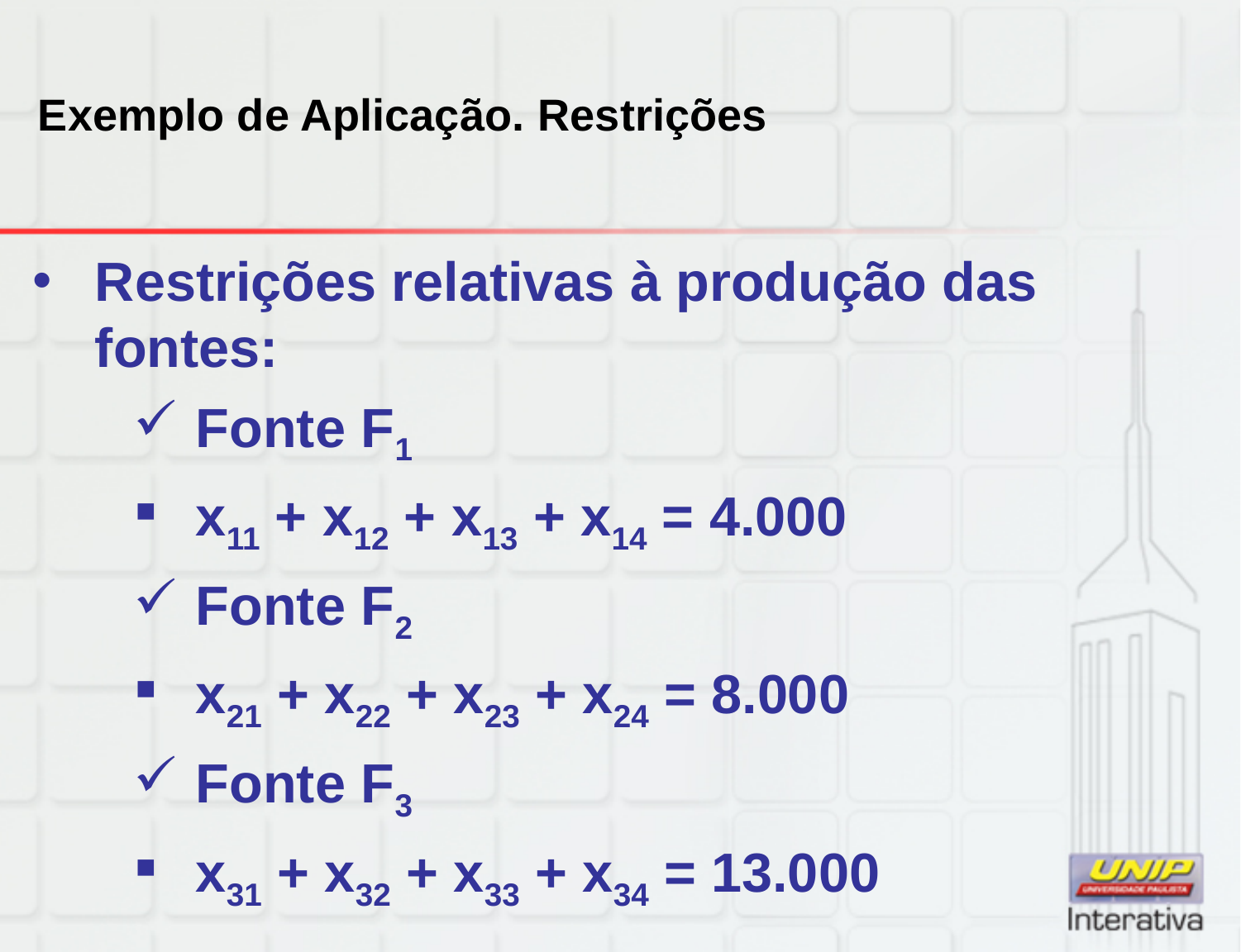

# Exemplo de Aplicação. Restrições
Restrições relativas à produção das fontes:
Fonte F1
x11 + x12 + x13 + x14 = 4.000
Fonte F2
x21 + x22 + x23 + x24 = 8.000
Fonte F3
x31 + x32 + x33 + x34 = 13.000